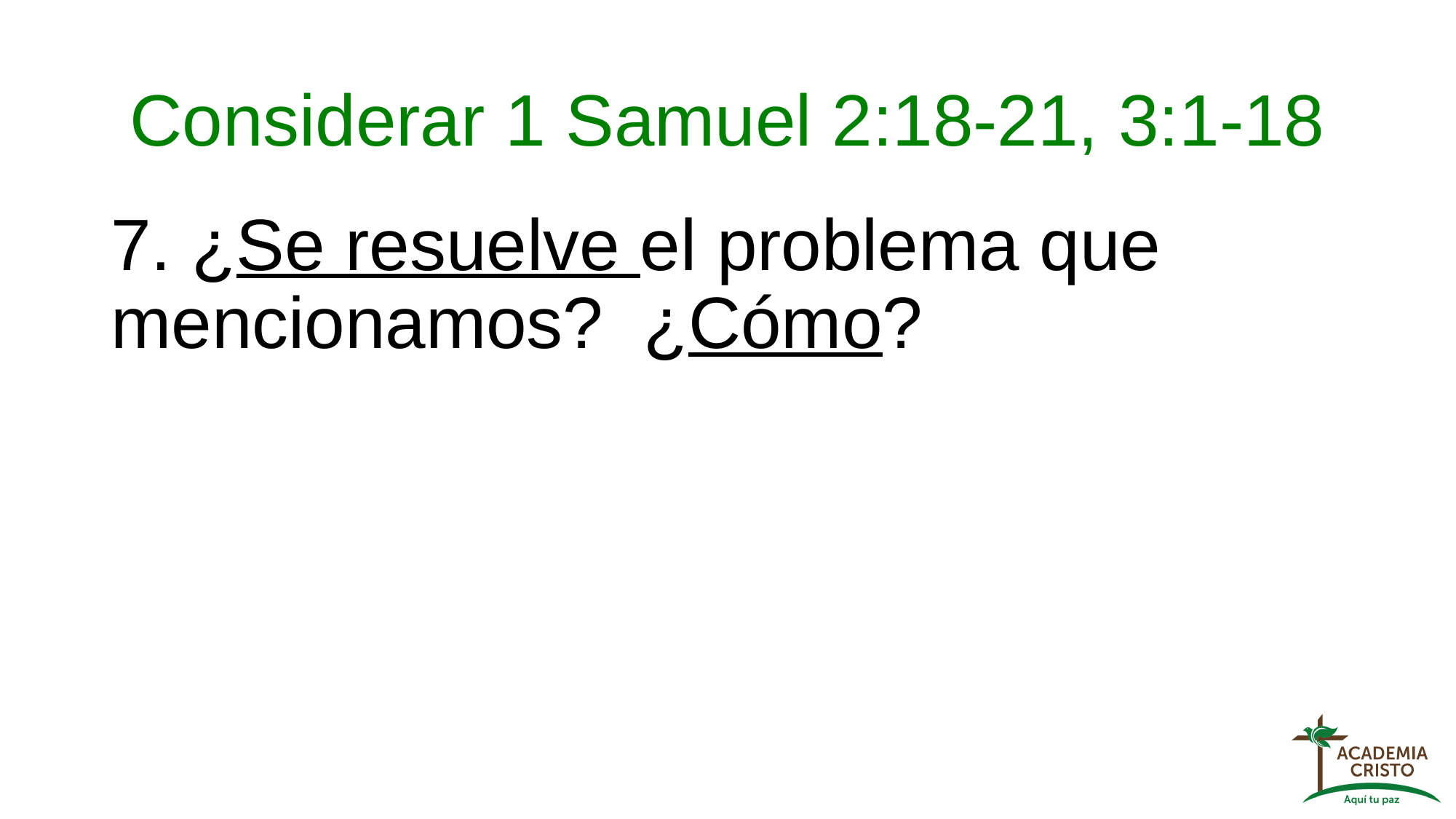

# Considerar 1 Samuel 2:18-21, 3:1-18
7. ¿Se resuelve el problema que mencionamos?  ¿Cómo?